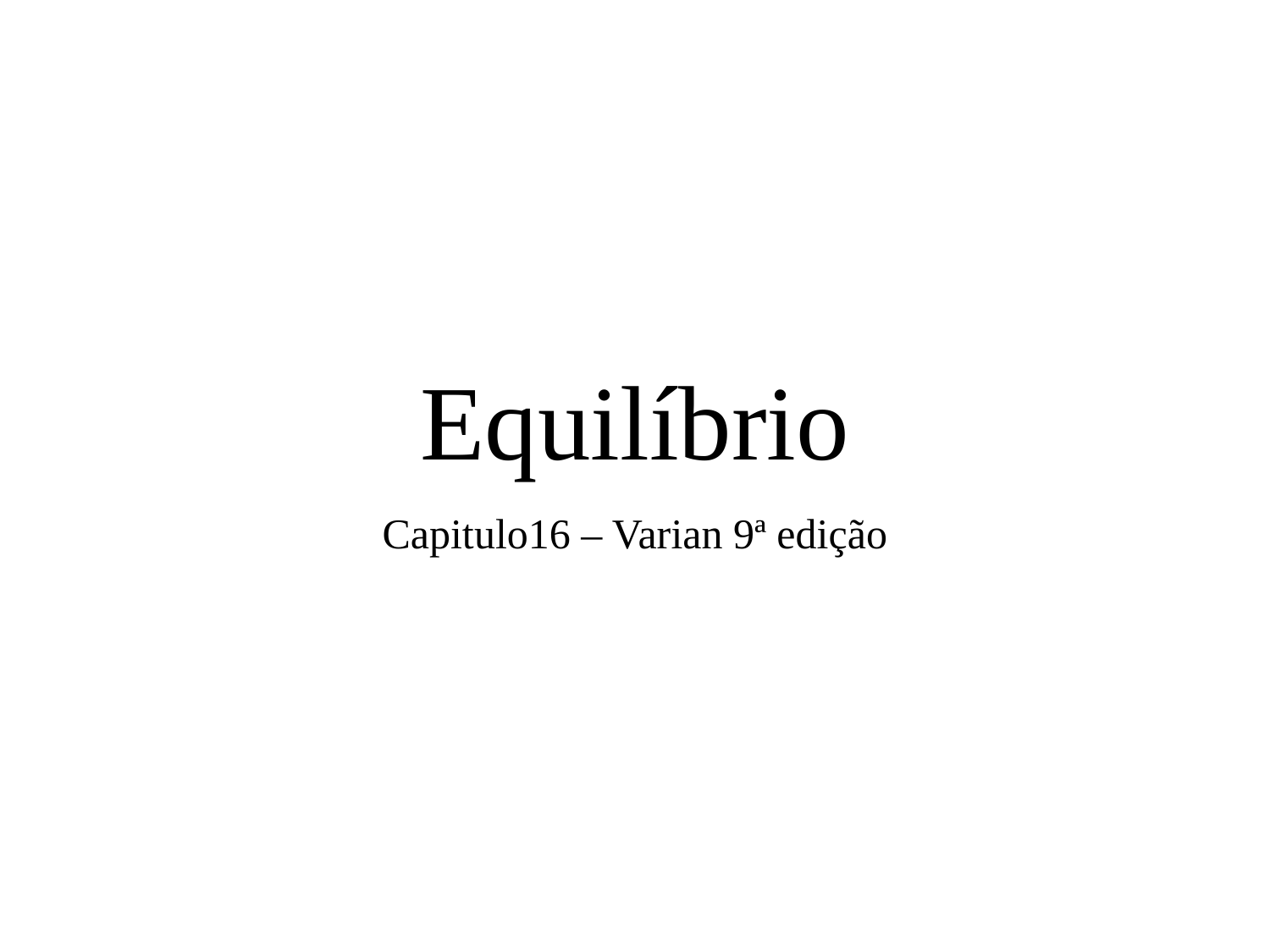

# Equilíbrio
Capitulo16 – Varian 9ª edição